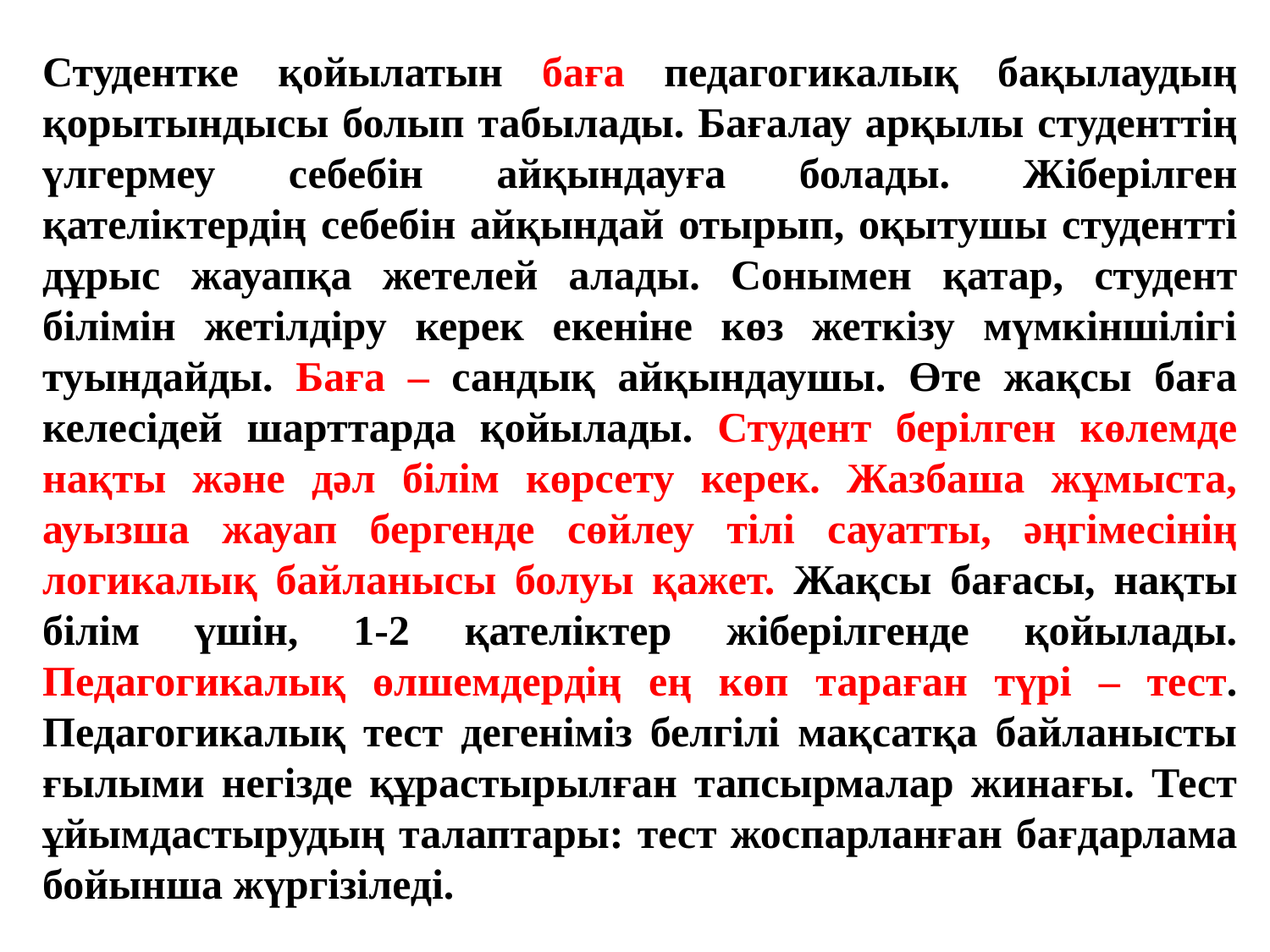

# Студентке қойылатын баға педагогикалық бақылаудың қорытындысы болып табылады. Бағалау арқылы студенттің үлгермеу себебін айқындауға болады. Жіберілген қателіктердің себебін айқындай отырып, оқытушы студентті дұрыс жауапқа жетелей алады. Сонымен қатар, студент білімін жетілдіру керек екеніне көз жеткізу мүмкіншілігі туындайды. Баға – сандық айқындаушы. Өте жақсы баға келесідей шарттарда қойылады. Студент берілген көлемде нақты және дәл білім көрсету керек. Жазбаша жұмыста, ауызша жауап бергенде сөйлеу тілі сауатты, әңгімесінің логикалық байланысы болуы қажет. Жақсы бағасы, нақты білім үшін, 1-2 қателіктер жіберілгенде қойылады. Педагогикалық өлшемдердің ең көп тараған түрі – тест. Педагогикалық тест дегеніміз белгілі мақсатқа байланысты ғылыми негізде құрастырылған тапсырмалар жинағы. Тест ұйымдастырудың талаптары: тест жоспарланған бағдарлама бойынша жүргізіледі.